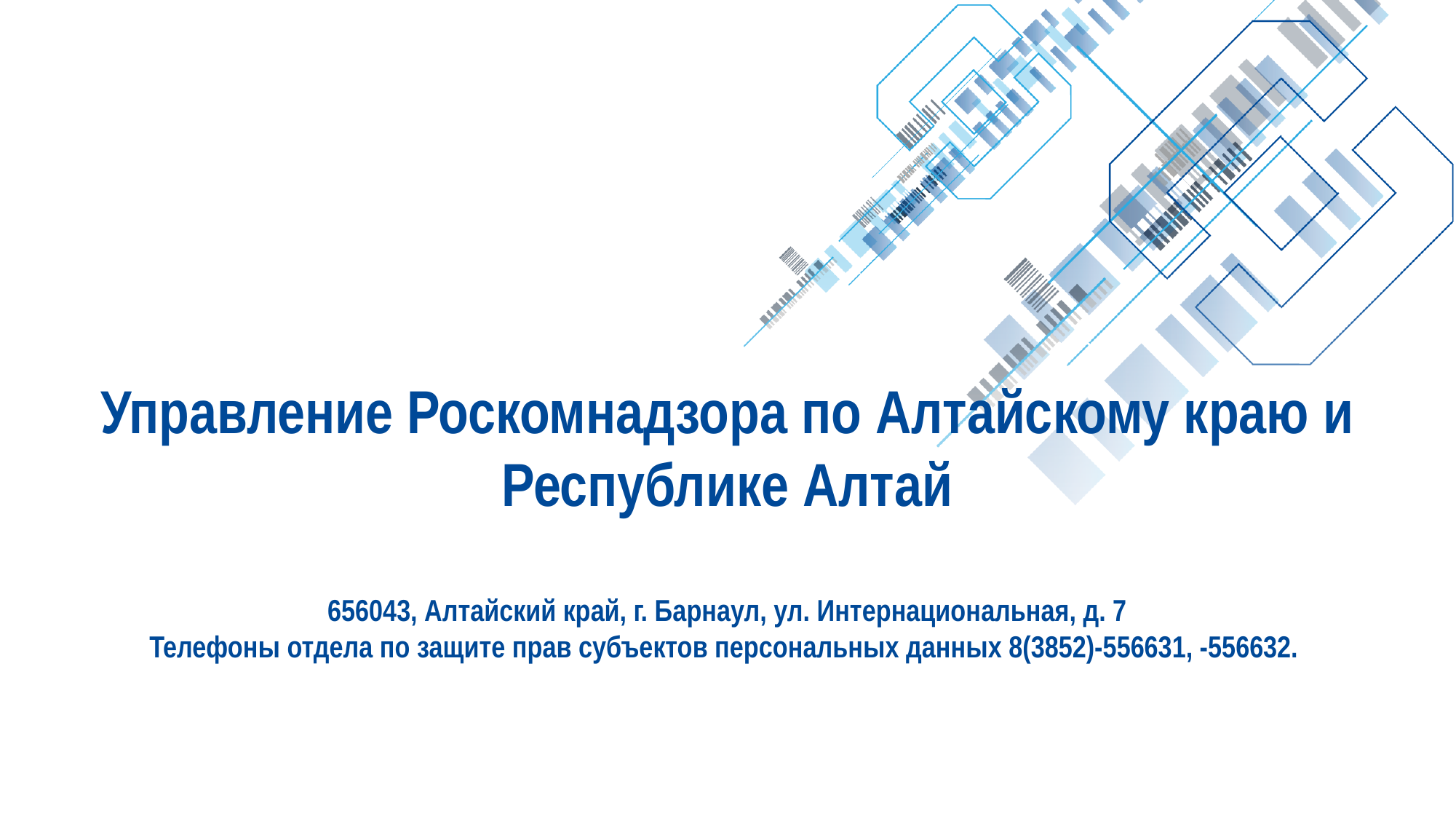

Управление Роскомнадзора по Алтайскому краю и Республике Алтай

656043, Алтайский край, г. Барнаул, ул. Интернациональная, д. 7
Телефоны отдела по защите прав субъектов персональных данных 8(3852)-556631, -556632.